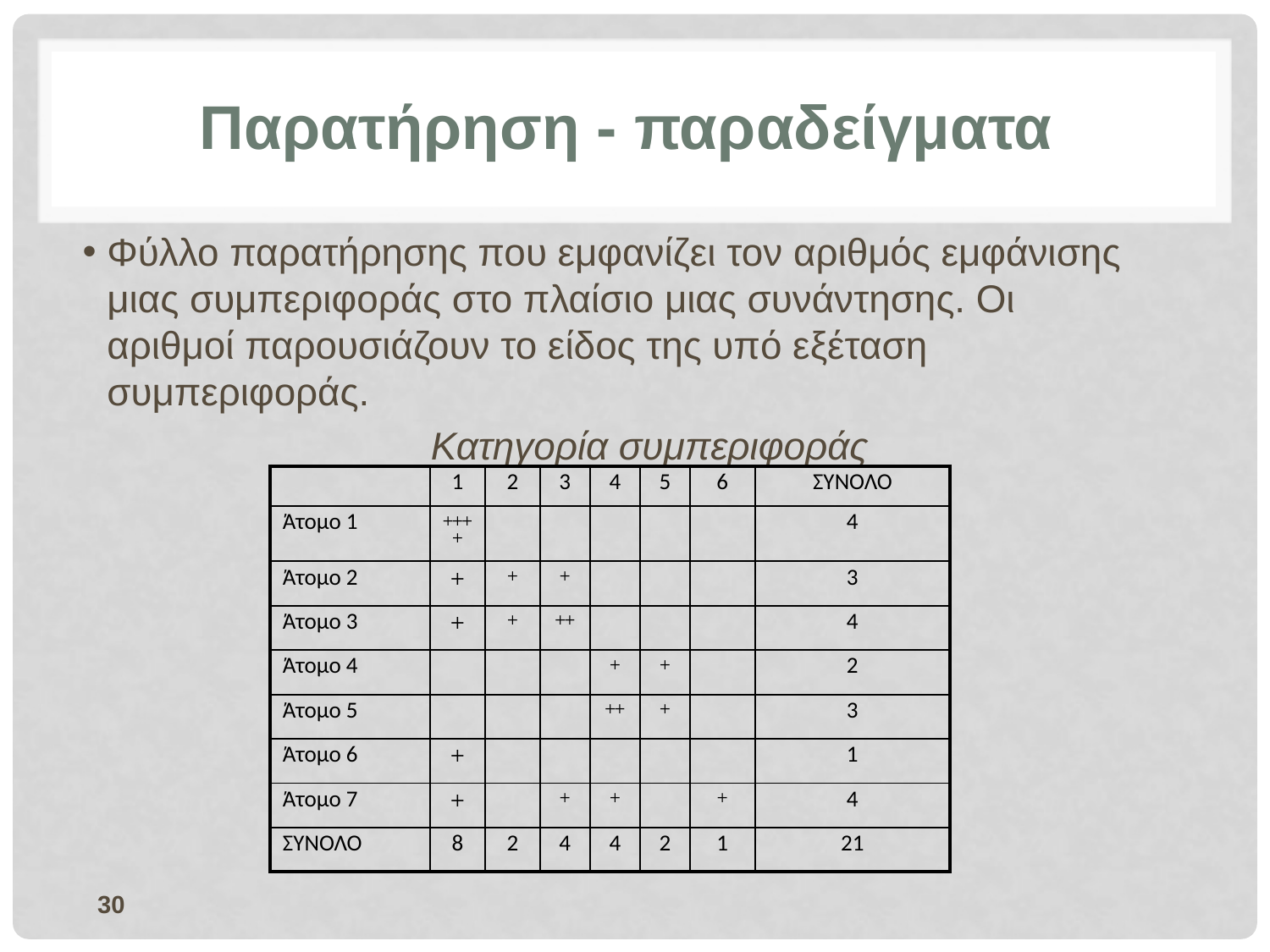

# Παρατήρηση - παραδείγματα
Φύλλο παρατήρησης που εμφανίζει τον αριθμός εμφάνισης μιας συμπεριφοράς στο πλαίσιο μιας συνάντησης. Οι αριθμοί παρουσιάζουν το είδος της υπό εξέταση συμπεριφοράς.
	                              Κατηγορία συμπεριφοράς
|  | 1 | 2 | 3 | 4 | 5 | 6 | ΣΥΝΟΛΟ |
| --- | --- | --- | --- | --- | --- | --- | --- |
| Άτομο 1 | ++++ |  |  |  |  |  | 4 |
| Άτομο 2 | + | + | + |  |  |  | 3 |
| Άτομο 3 | + | + | ++ |  |  |  | 4 |
| Άτομο 4 |  |  |  | + | + |  | 2 |
| Άτομο 5 |  |  |  | ++ | + |  | 3 |
| Άτομο 6 | + |  |  |  |  |  | 1 |
| Άτομο 7 | + |  | + | + |  | + | 4 |
| ΣΥΝΟΛΟ | 8 | 2 | 4 | 4 | 2 | 1 | 21 |
30